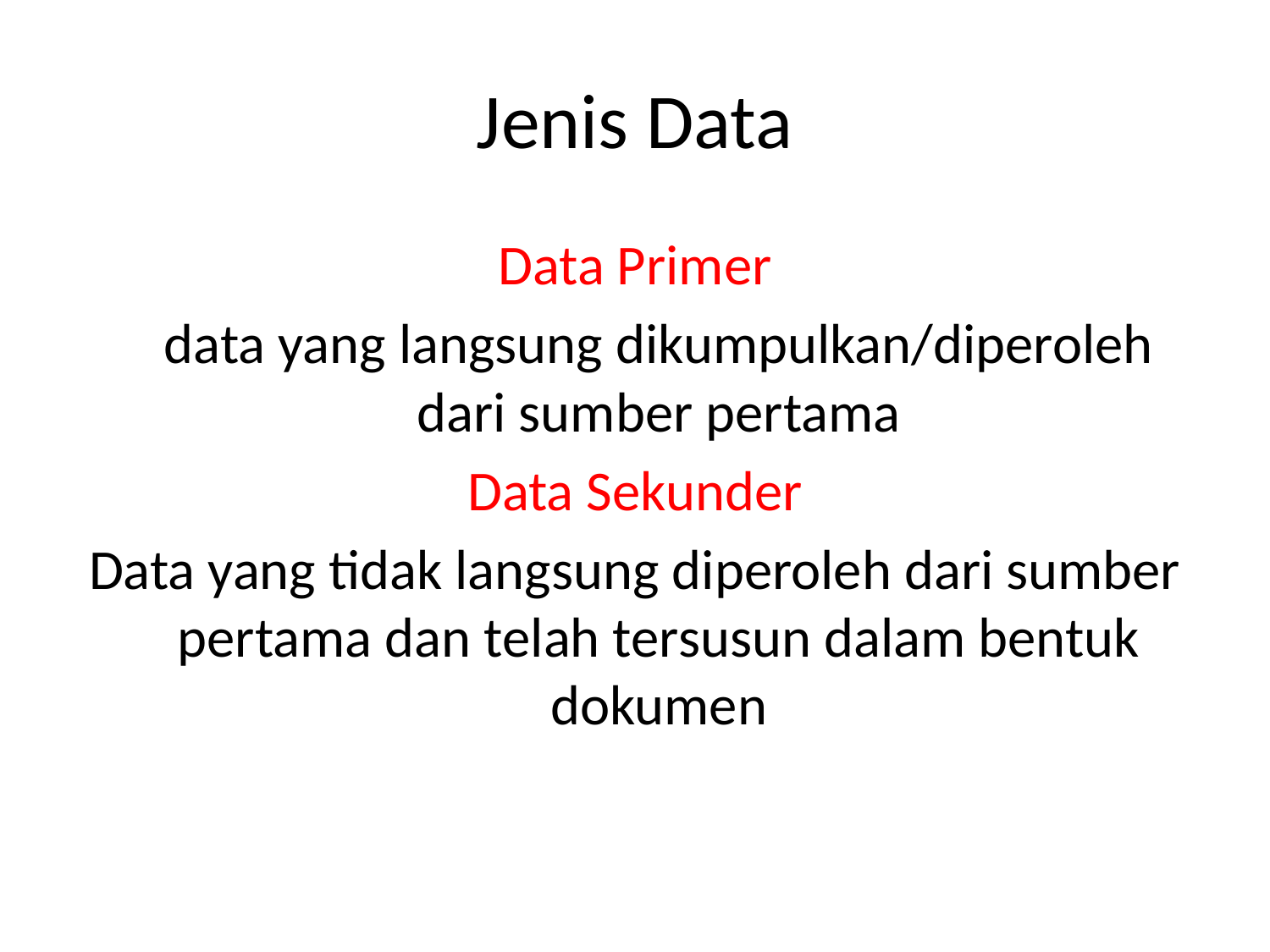

# Jenis Data
Data Primer
	data yang langsung dikumpulkan/diperoleh dari sumber pertama
Data Sekunder
Data yang tidak langsung diperoleh dari sumber pertama dan telah tersusun dalam bentuk dokumen